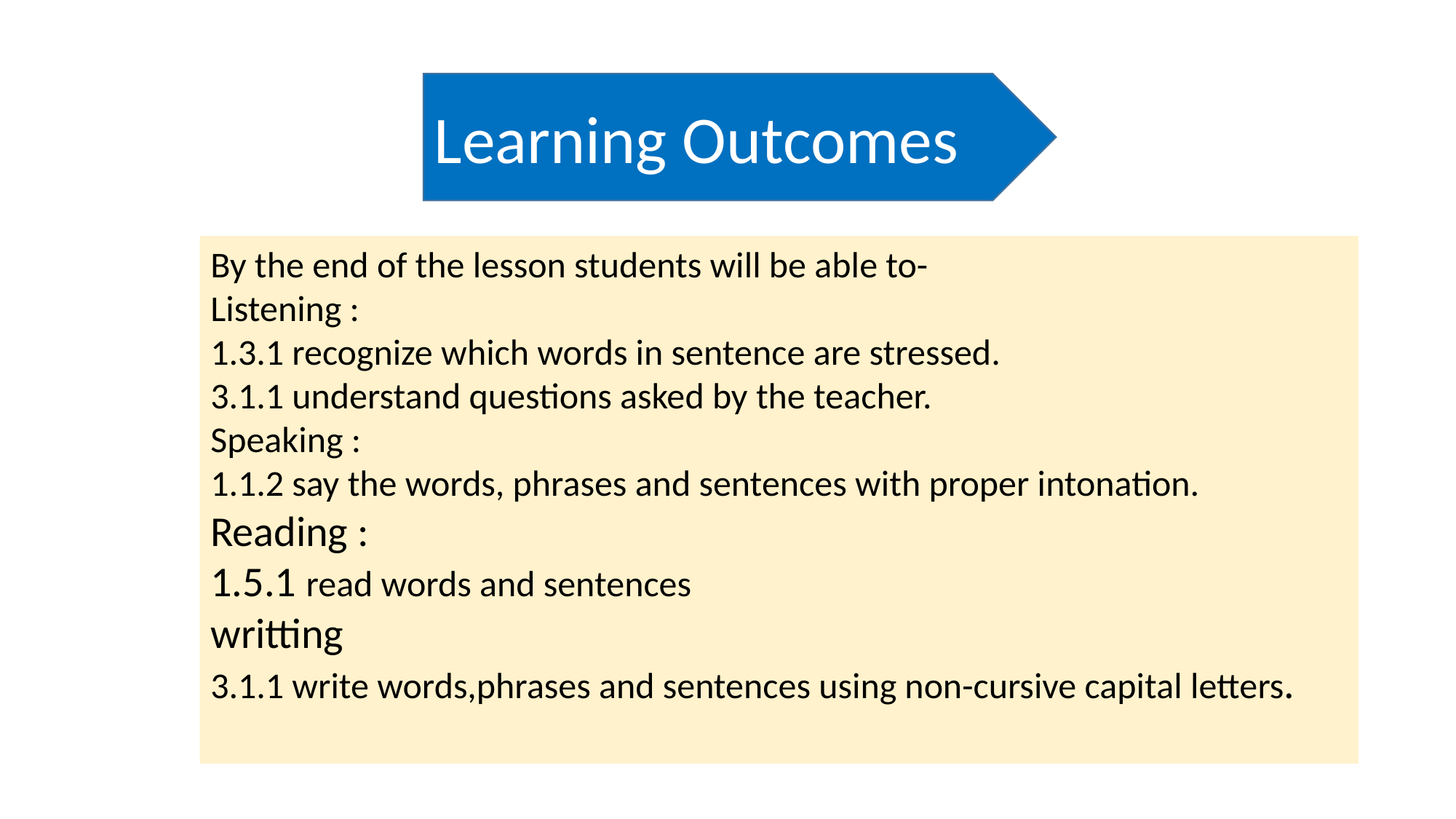

Learning Outcomes
By the end of the lesson students will be able to-
Listening :
1.3.1 recognize which words in sentence are stressed.
3.1.1 understand questions asked by the teacher.
Speaking :
1.1.2 say the words, phrases and sentences with proper intonation.
Reading :
1.5.1 read words and sentences
writting
3.1.1 write words,phrases and sentences using non-cursive capital letters.